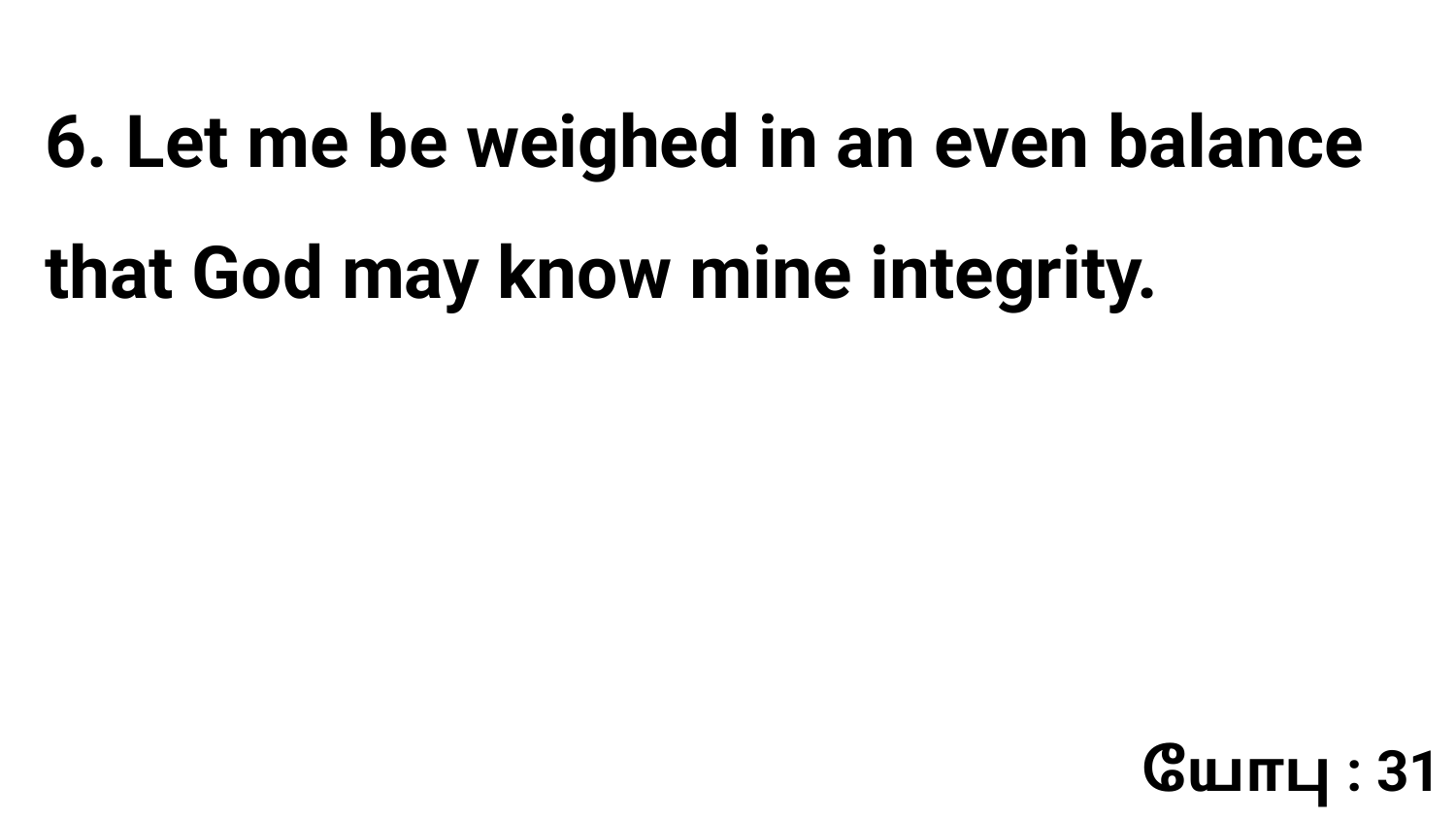

6. Let me be weighed in an even balance that God may know mine integrity.
யோபு : 31